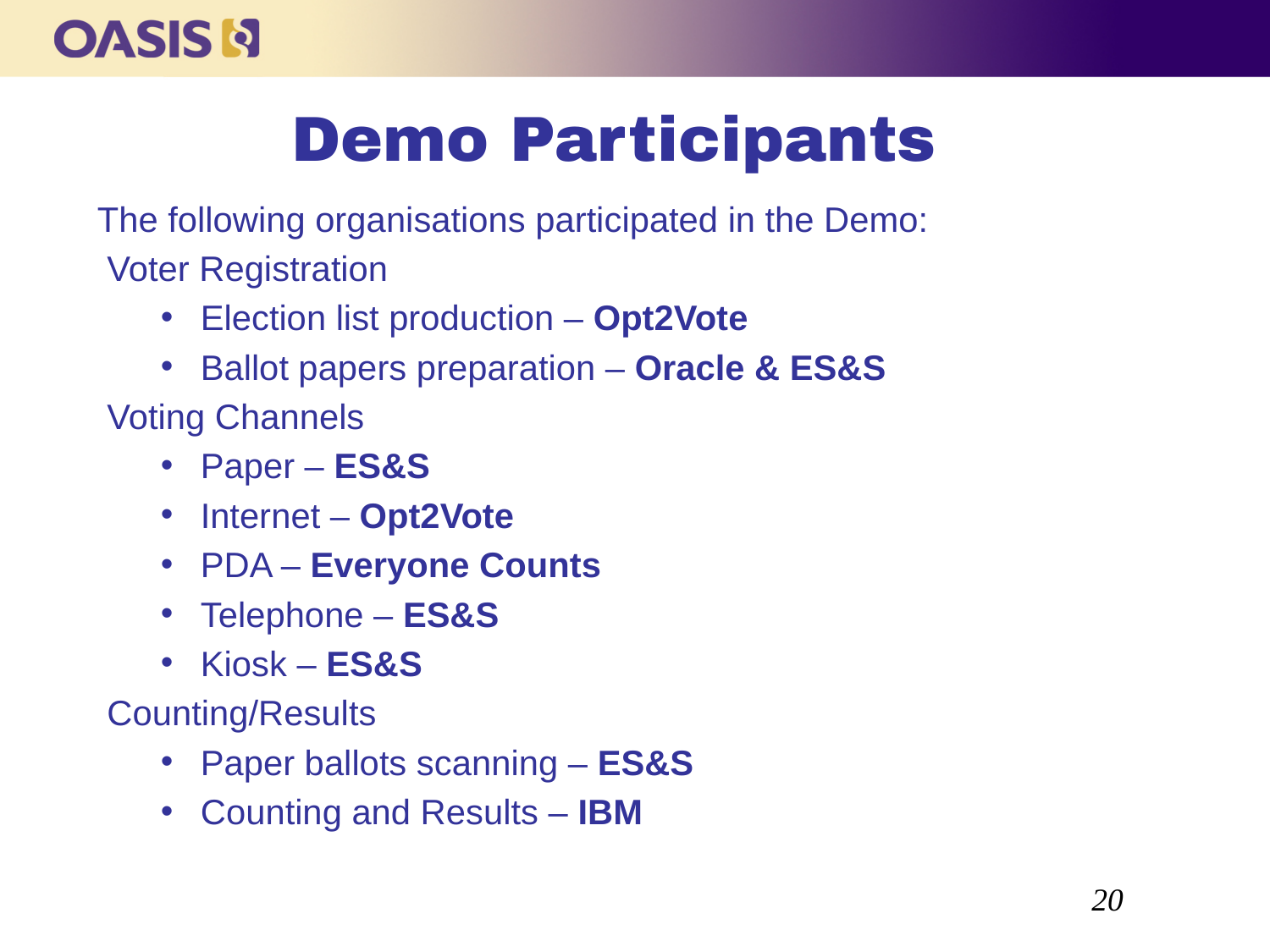

# Demo Participants
The following organisations participated in the Demo:
 Voter Registration
Election list production – Opt2Vote
Ballot papers preparation – Oracle & ES&S
 Voting Channels
Paper – ES&S
Internet – Opt2Vote
PDA – Everyone Counts
Telephone – ES&S
Kiosk – ES&S
 Counting/Results
Paper ballots scanning – ES&S
Counting and Results – IBM